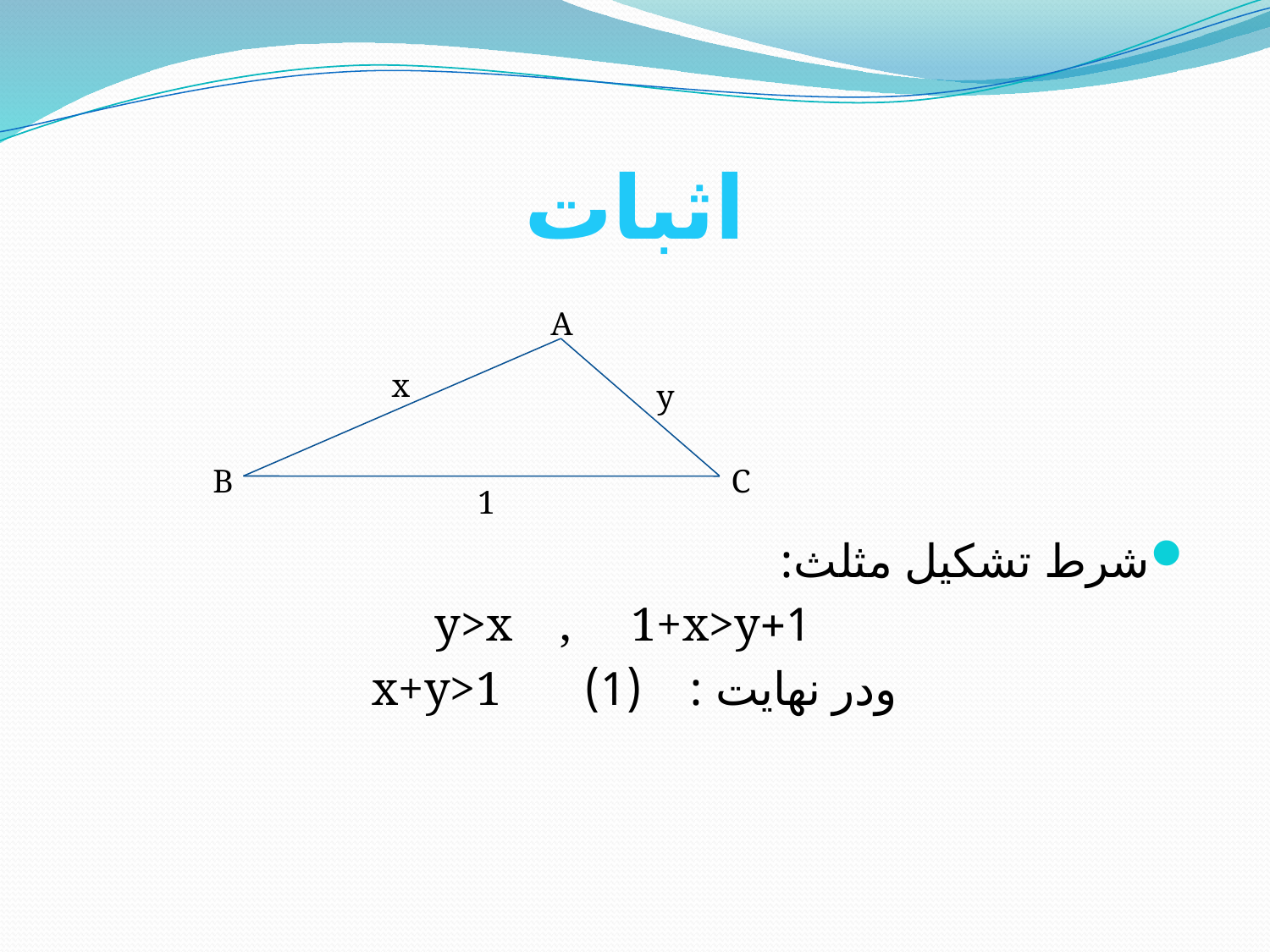

# اثبات

شرط تشکیل مثلث:
  1+y>x    ,     1+x>y
ودر نهایت :    (1)       x+y>1
A
x
y
B
C
1